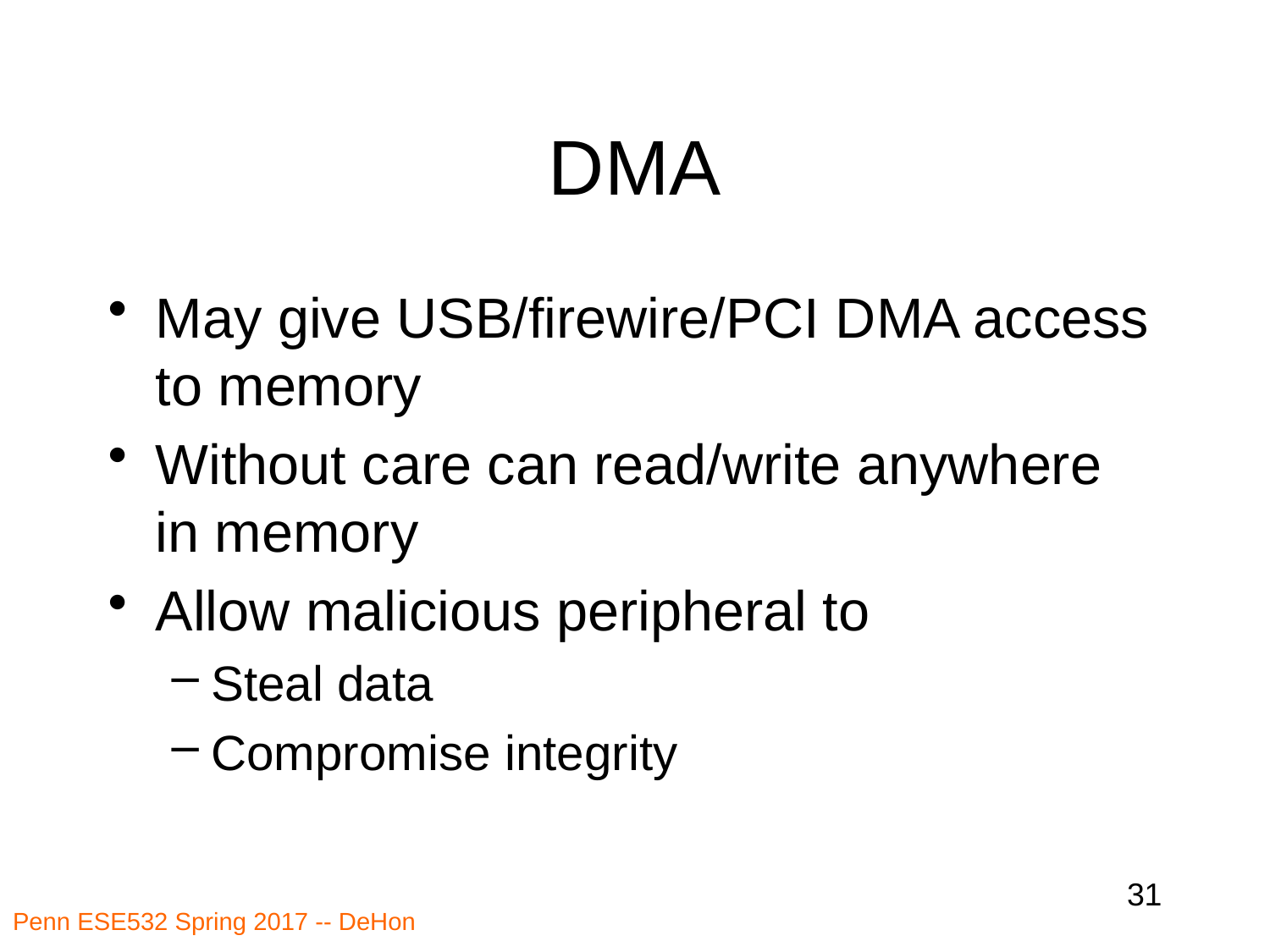

# DMA
May give USB/firewire/PCI DMA access to memory
Without care can read/write anywhere in memory
Allow malicious peripheral to
Steal data
Compromise integrity
31
Penn ESE532 Spring 2017 -- DeHon